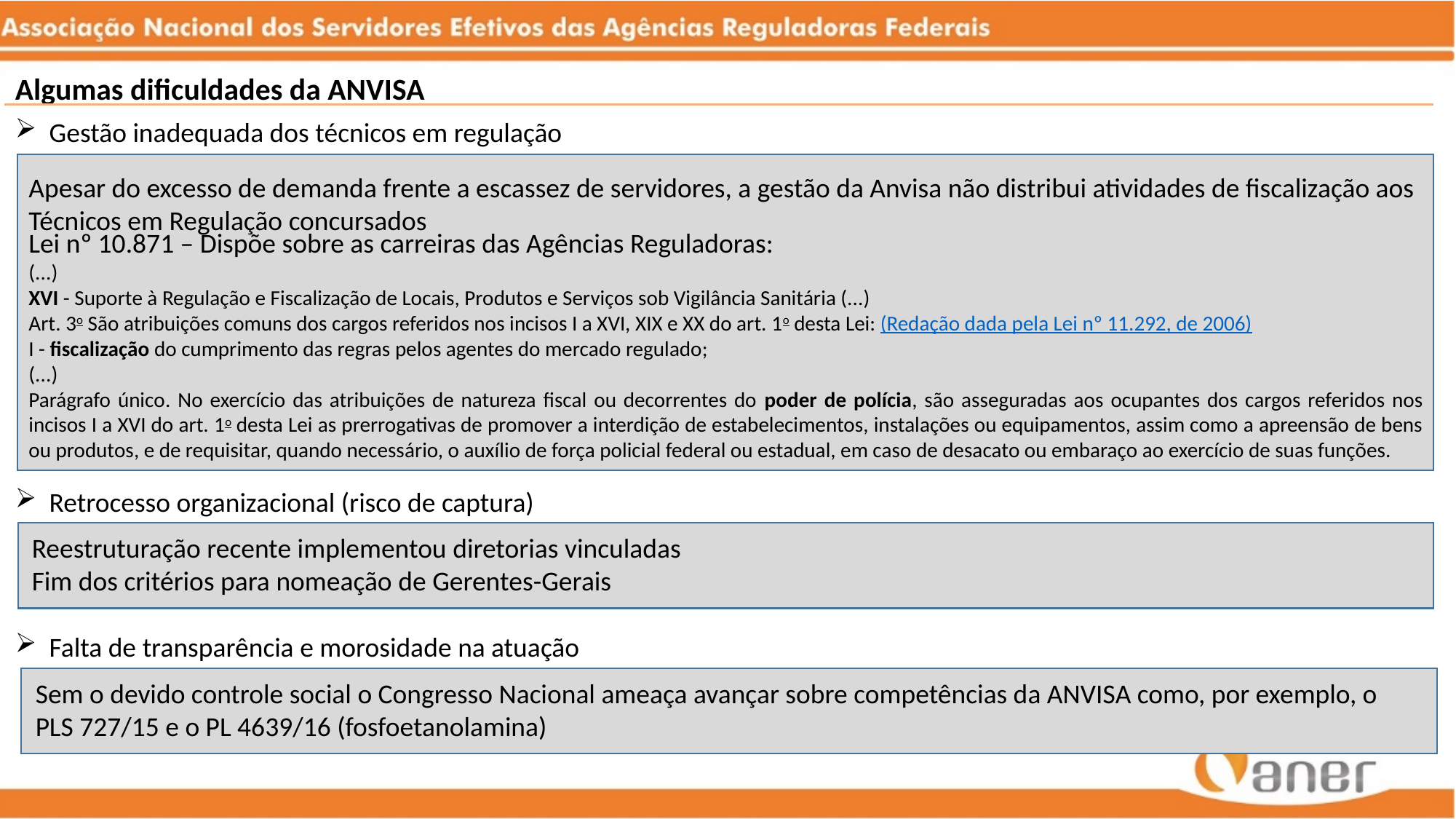

Algumas dificuldades da ANVISA
Gestão inadequada dos técnicos em regulação

Apesar do excesso de demanda frente a escassez de servidores, a gestão da Anvisa não distribui atividades de fiscalização aos Técnicos em Regulação concursados
Lei nº 10.871 – Dispõe sobre as carreiras das Agências Reguladoras:
(...)
XVI - Suporte à Regulação e Fiscalização de Locais, Produtos e Serviços sob Vigilância Sanitária (...)
Art. 3o São atribuições comuns dos cargos referidos nos incisos I a XVI, XIX e XX do art. 1o desta Lei: (Redação dada pela Lei nº 11.292, de 2006)
I - fiscalização do cumprimento das regras pelos agentes do mercado regulado;
(...)
Parágrafo único. No exercício das atribuições de natureza fiscal ou decorrentes do poder de polícia, são asseguradas aos ocupantes dos cargos referidos nos incisos I a XVI do art. 1o desta Lei as prerrogativas de promover a interdição de estabelecimentos, instalações ou equipamentos, assim como a apreensão de bens ou produtos, e de requisitar, quando necessário, o auxílio de força policial federal ou estadual, em caso de desacato ou embaraço ao exercício de suas funções.
Retrocesso organizacional (risco de captura)

Reestruturação recente implementou diretorias vinculadas
Fim dos critérios para nomeação de Gerentes-Gerais
Falta de transparência e morosidade na atuação

Sem o devido controle social o Congresso Nacional ameaça avançar sobre competências da ANVISA como, por exemplo, o PLS 727/15 e o PL 4639/16 (fosfoetanolamina)